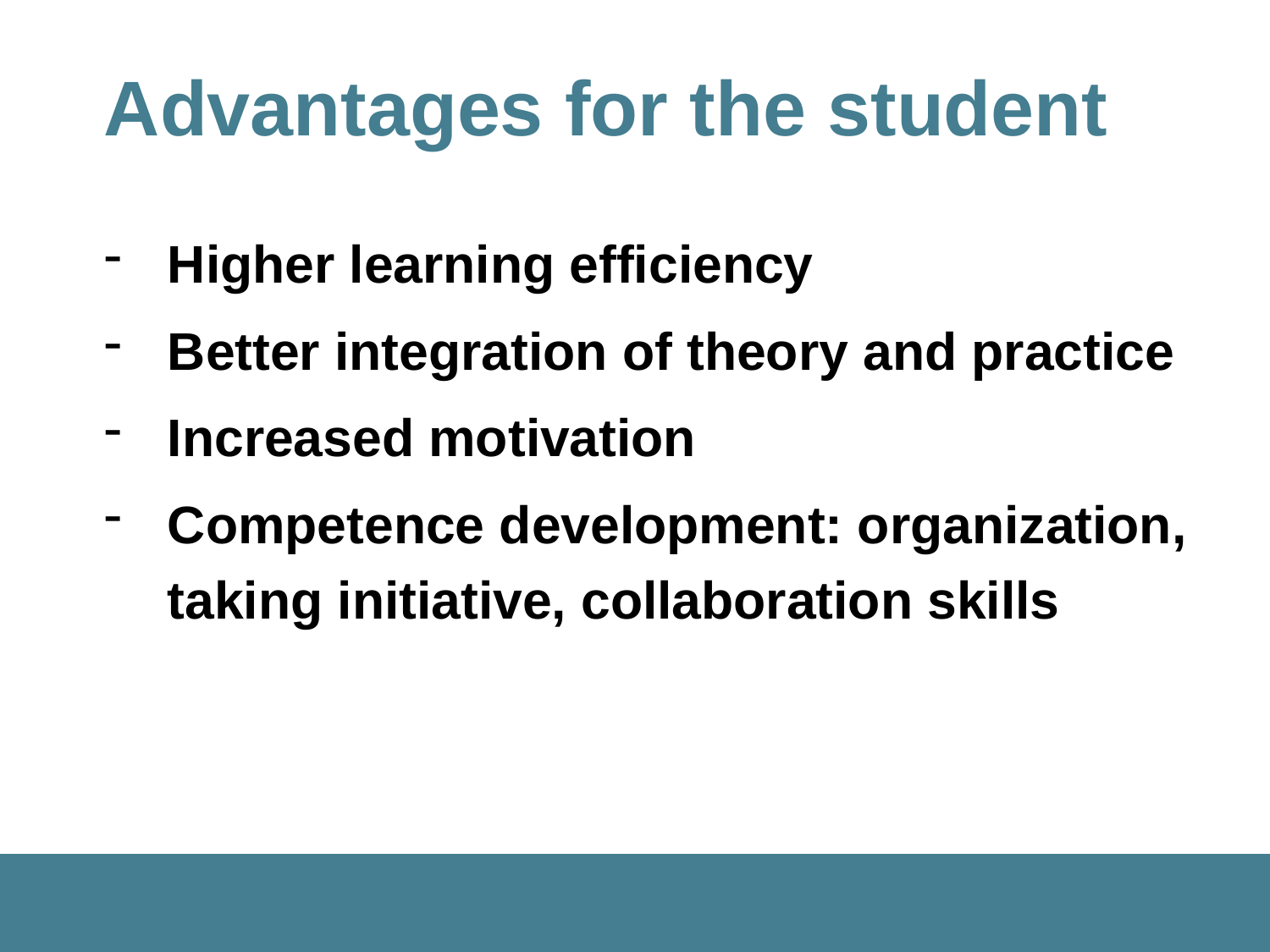

# Advantages for the student
Higher learning efficiency
Better integration of theory and practice
Increased motivation
Competence development: organization, taking initiative, collaboration skills